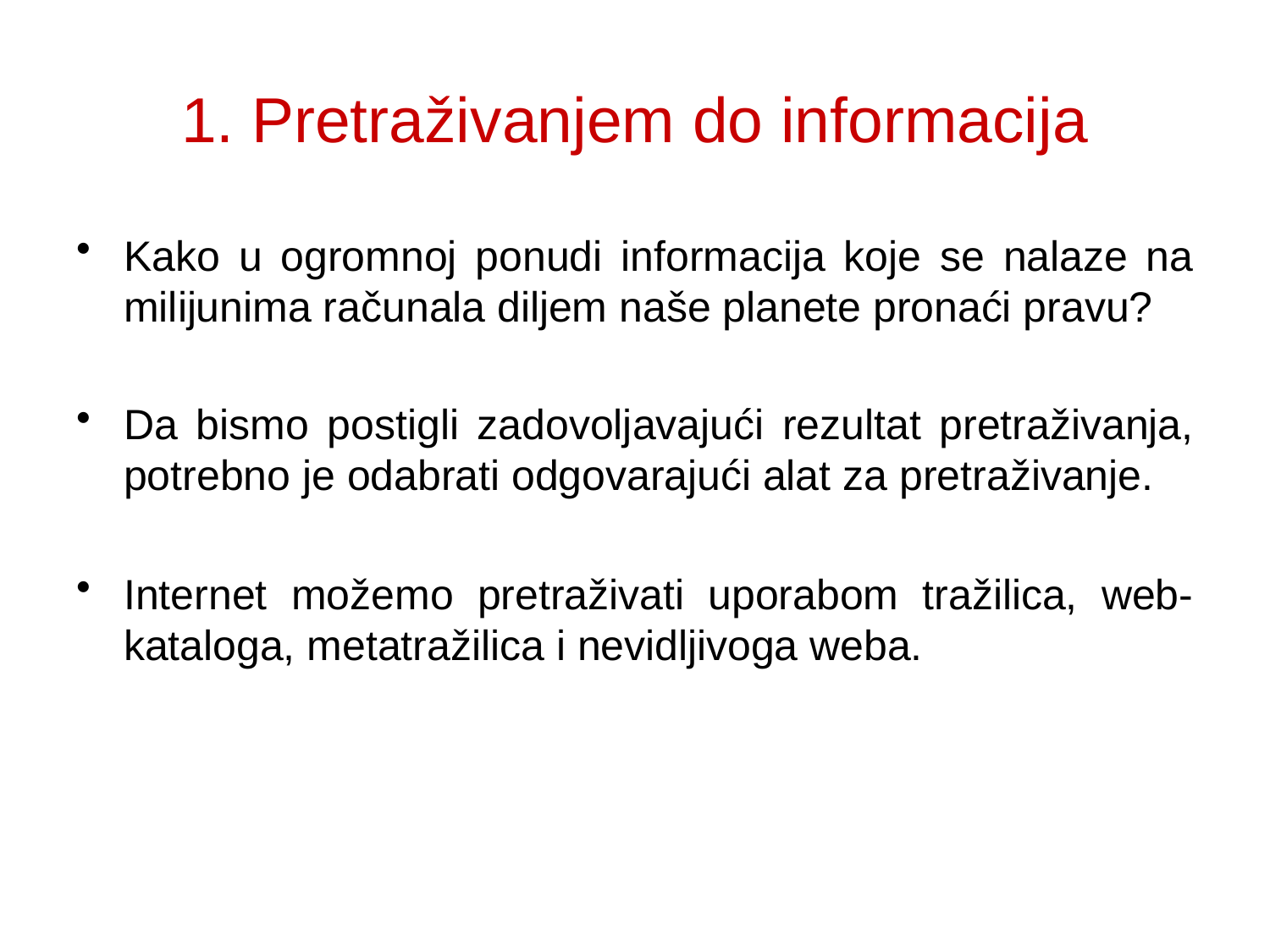

# 1. Pretraživanjem do informacija
Kako u ogromnoj ponudi informacija koje se nalaze na milijunima računala diljem naše planete pronaći pravu?

Da bismo postigli zadovoljavajući rezultat pretraživanja, potrebno je odabrati odgovarajući alat za pretraživanje.

Internet možemo pretraživati uporabom tražilica, web-kataloga, metatražilica i nevidljivoga weba.